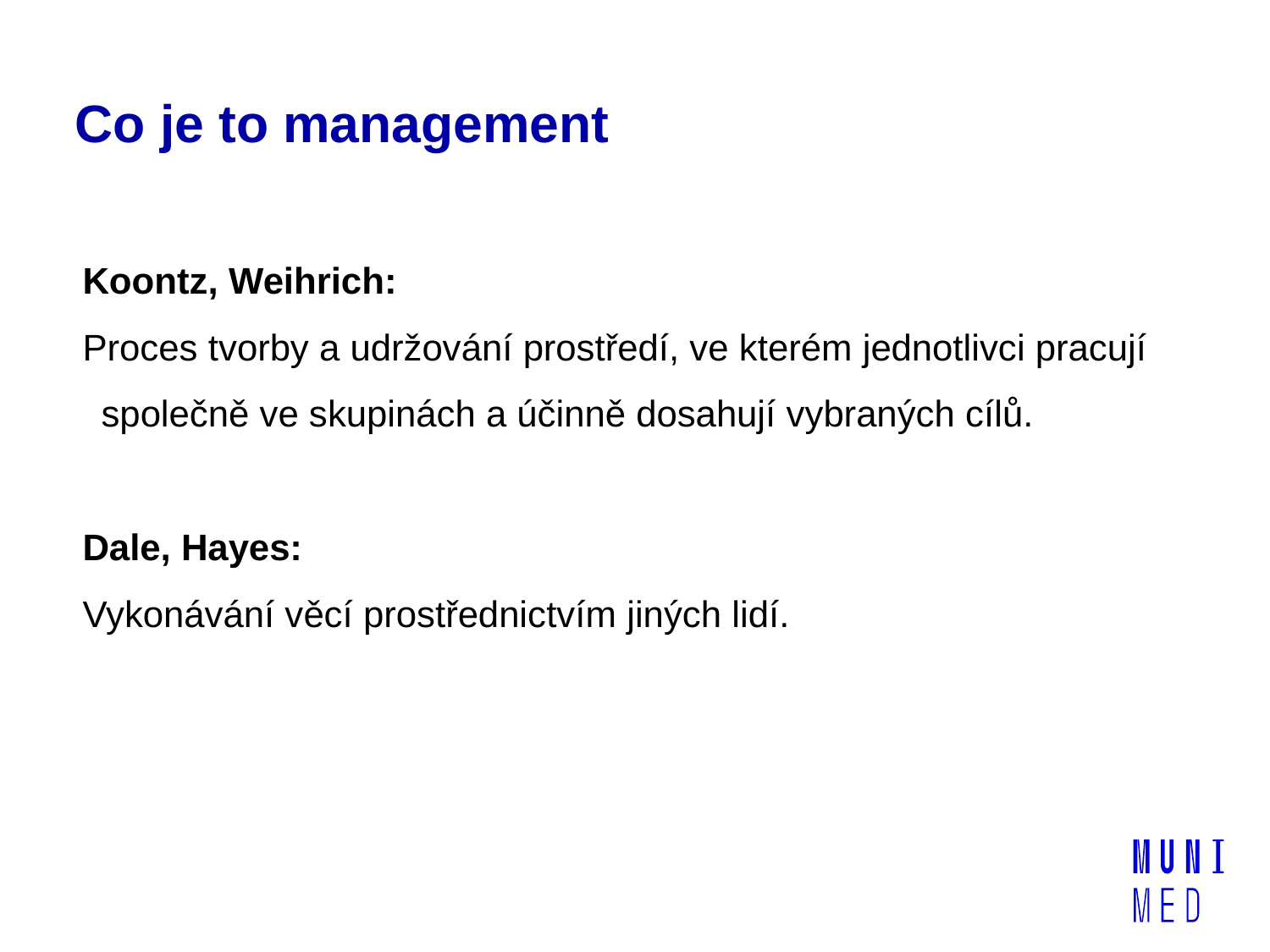

# Co je to management
Koontz, Weihrich:
Proces tvorby a udržování prostředí, ve kterém jednotlivci pracují společně ve skupinách a účinně dosahují vybraných cílů.

Dale, Hayes:
Vykonávání věcí prostřednictvím jiných lidí.